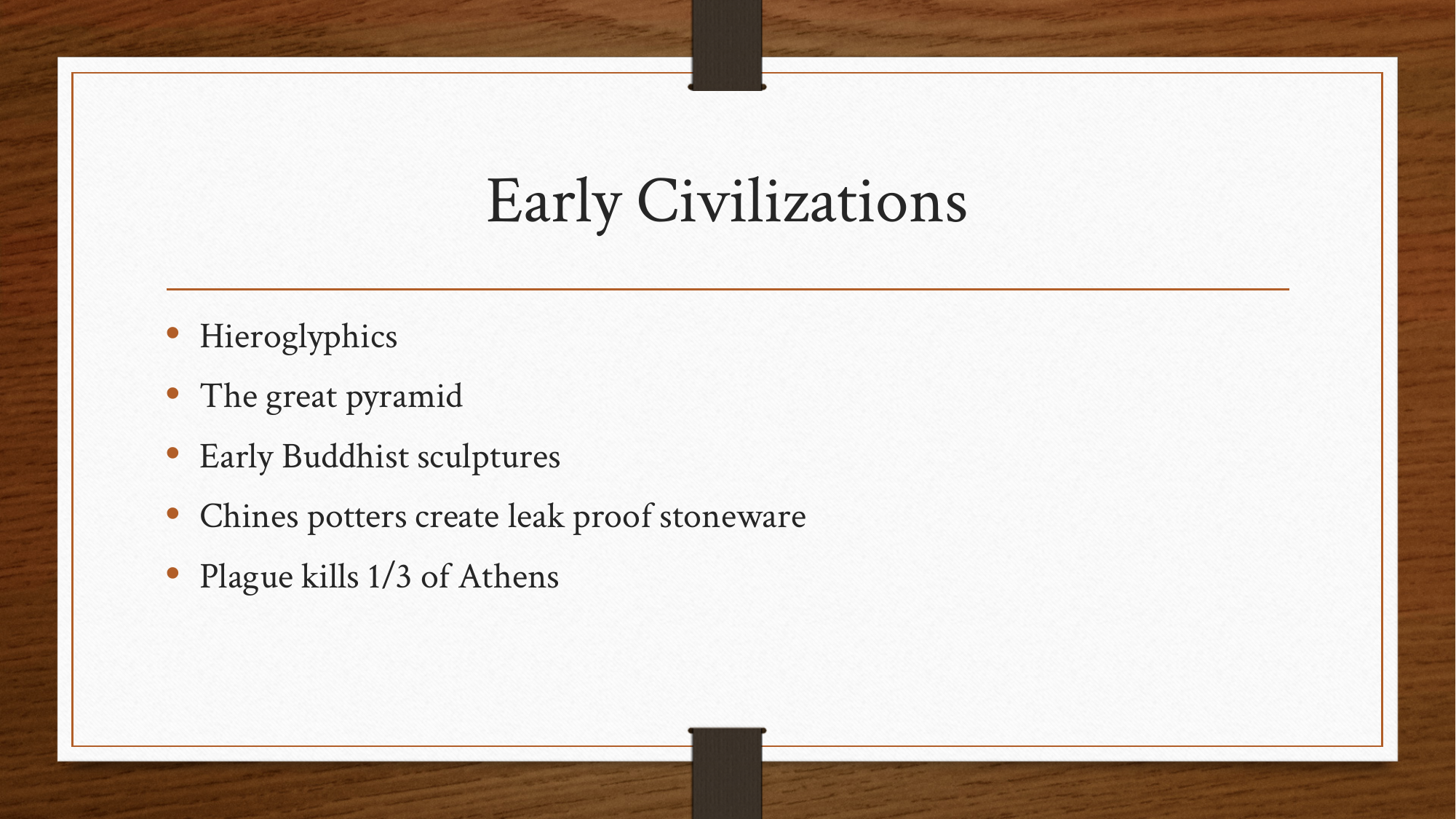

# Early Civilizations
Hieroglyphics
The great pyramid
Early Buddhist sculptures
Chines potters create leak proof stoneware
Plague kills 1/3 of Athens